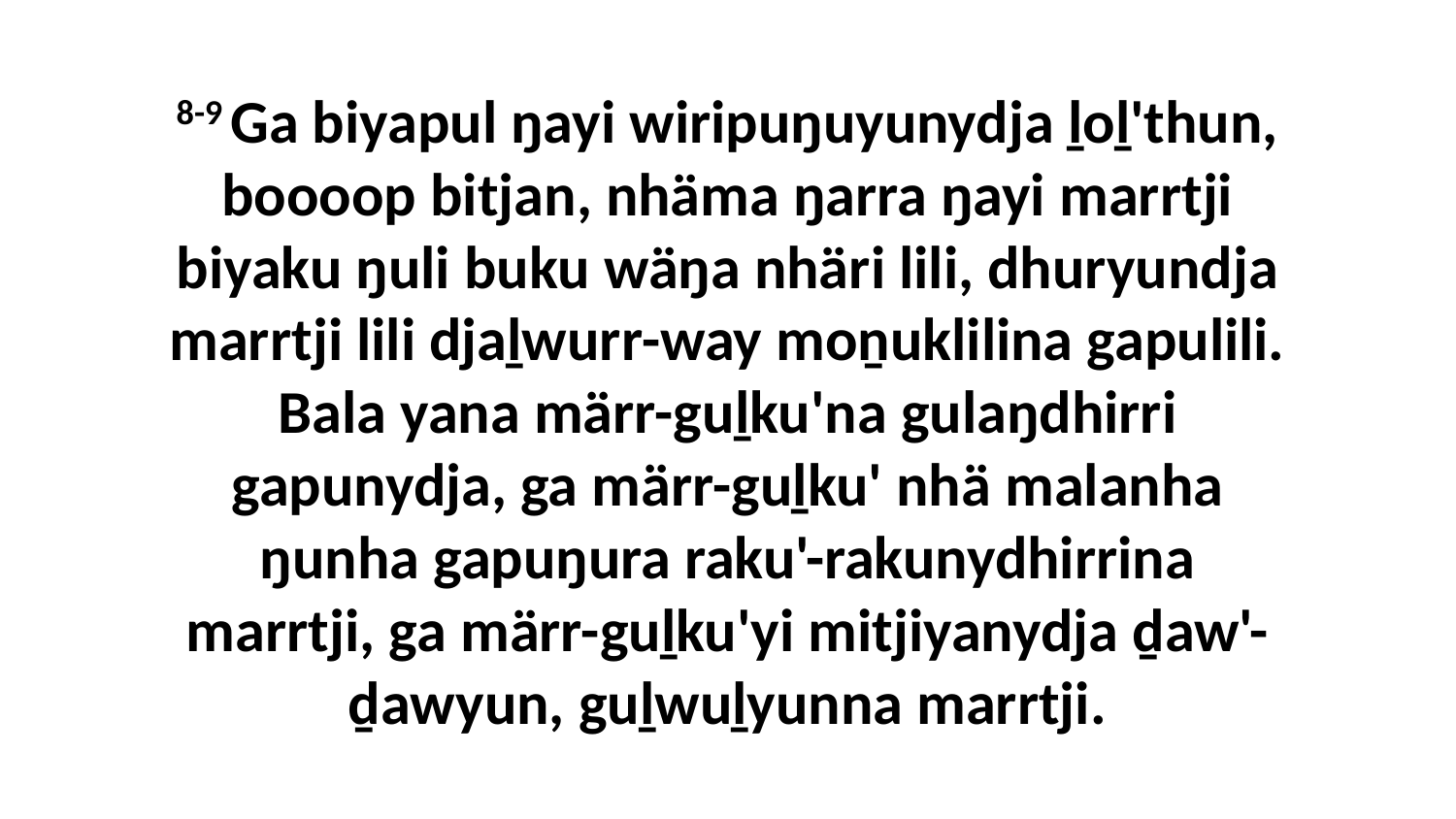

8-9 Ga biyapul ŋayi wiripuŋuyunydja ḻoḻ'thun, boooop bitjan, nhäma ŋarra ŋayi marrtji biyaku ŋuli buku wäŋa nhäri lili, dhuryundja marrtji lili djaḻwurr-way moṉuklilina gapulili. Bala yana märr-guḻku'na gulaŋdhirri gapunydja, ga märr-guḻku' nhä malanha ŋunha gapuŋura raku'-rakunydhirrina marrtji, ga märr-guḻku'yi mitjiyanydja ḏaw'-ḏawyun, guḻwuḻyunna marrtji.